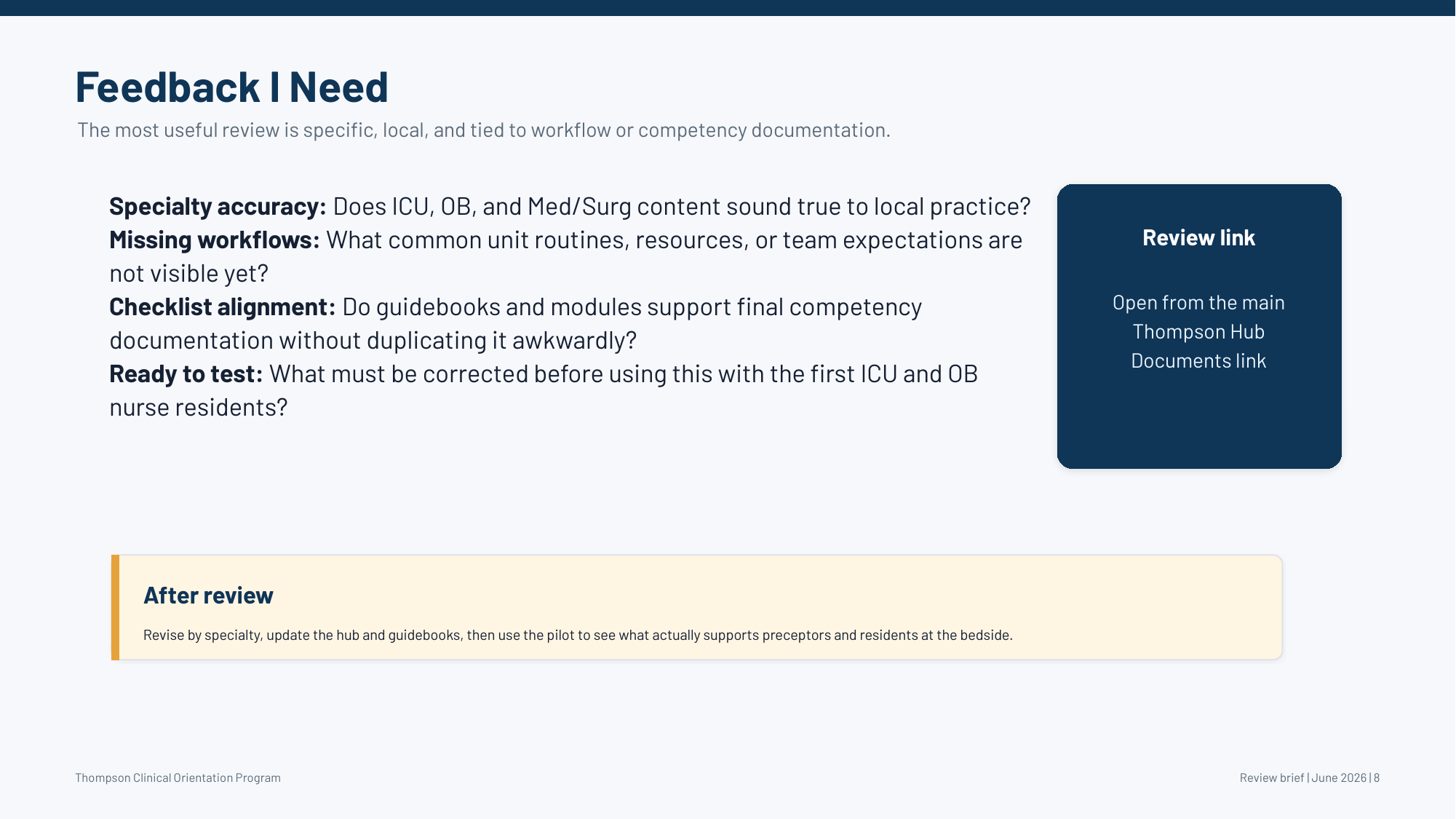

Feedback I Need
The most useful review is specific, local, and tied to workflow or competency documentation.
Specialty accuracy: Does ICU, OB, and Med/Surg content sound true to local practice?
Missing workflows: What common unit routines, resources, or team expectations are not visible yet?
Checklist alignment: Do guidebooks and modules support final competency documentation without duplicating it awkwardly?
Ready to test: What must be corrected before using this with the first ICU and OB nurse residents?

Review link
Open from the main
Thompson Hub
Documents link

After review
Revise by specialty, update the hub and guidebooks, then use the pilot to see what actually supports preceptors and residents at the bedside.
Thompson Clinical Orientation Program
Review brief | June 2026 | 8